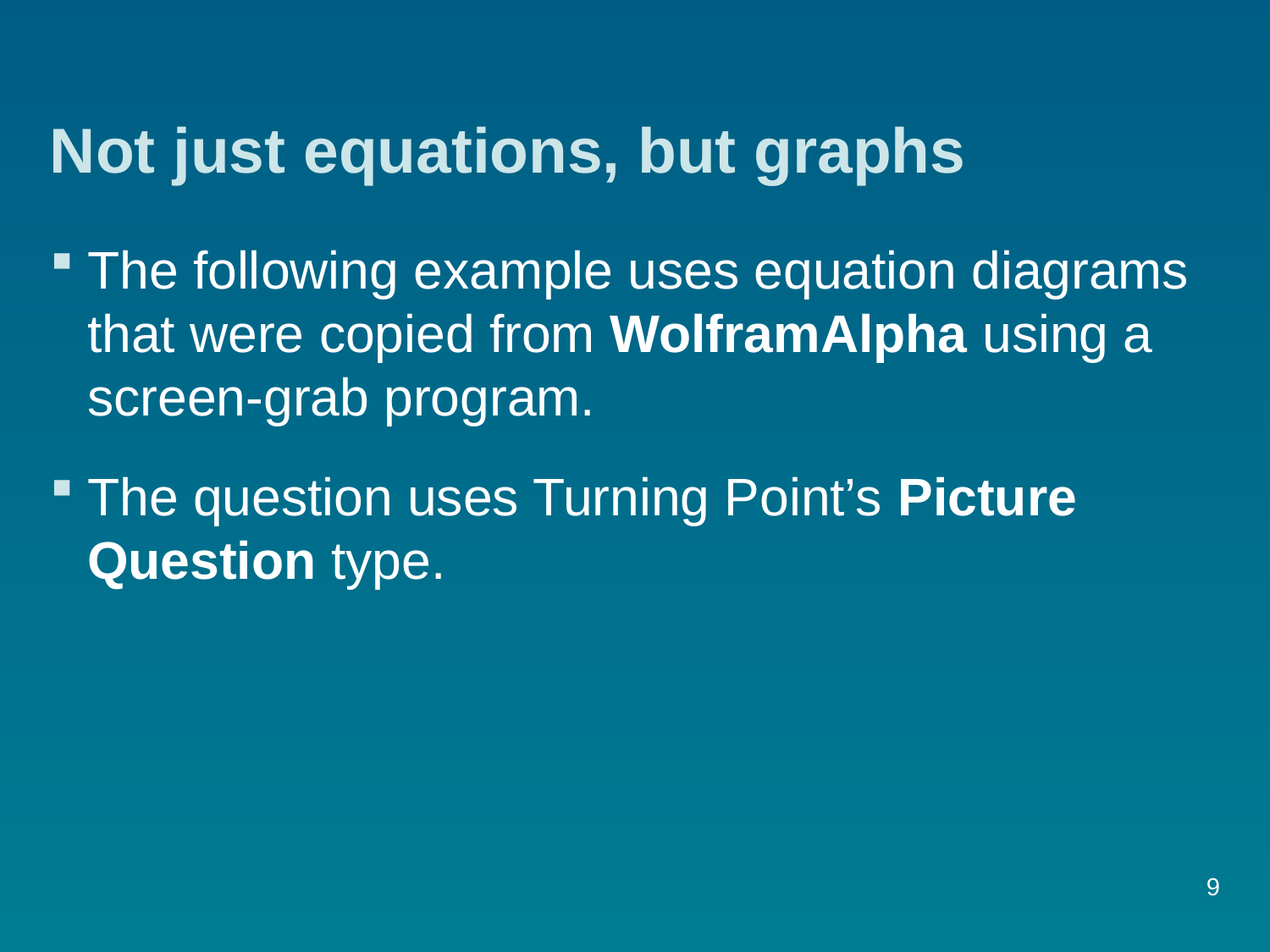

# Not just equations, but graphs
The following example uses equation diagrams that were copied from WolframAlpha using a screen-grab program.
The question uses Turning Point’s Picture Question type.
9